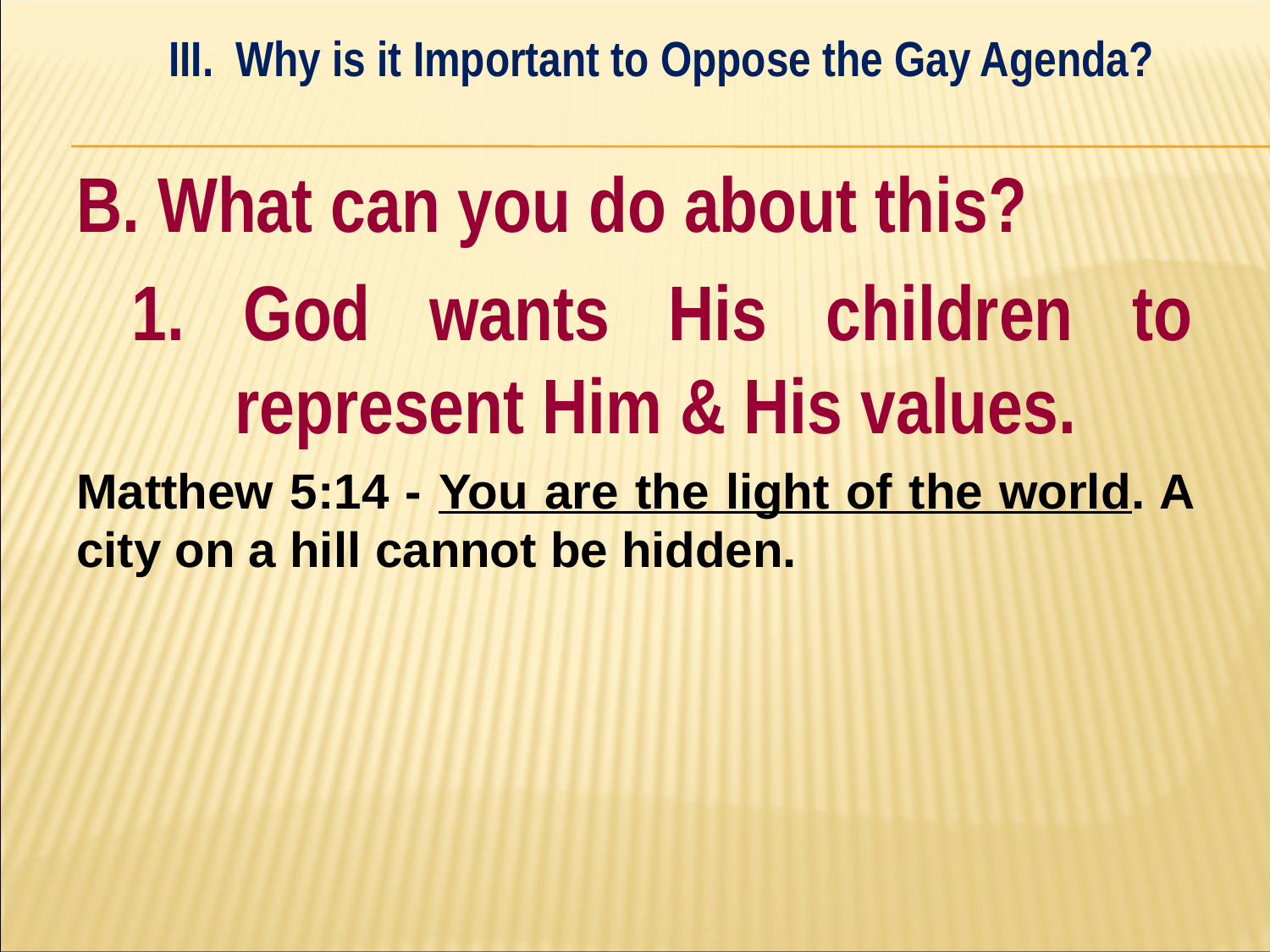

III.  Why is it Important to Oppose the Gay Agenda?
#
B. What can you do about this?
1. God wants His children to represent Him & His values.
Matthew 5:14 - You are the light of the world. A city on a hill cannot be hidden.